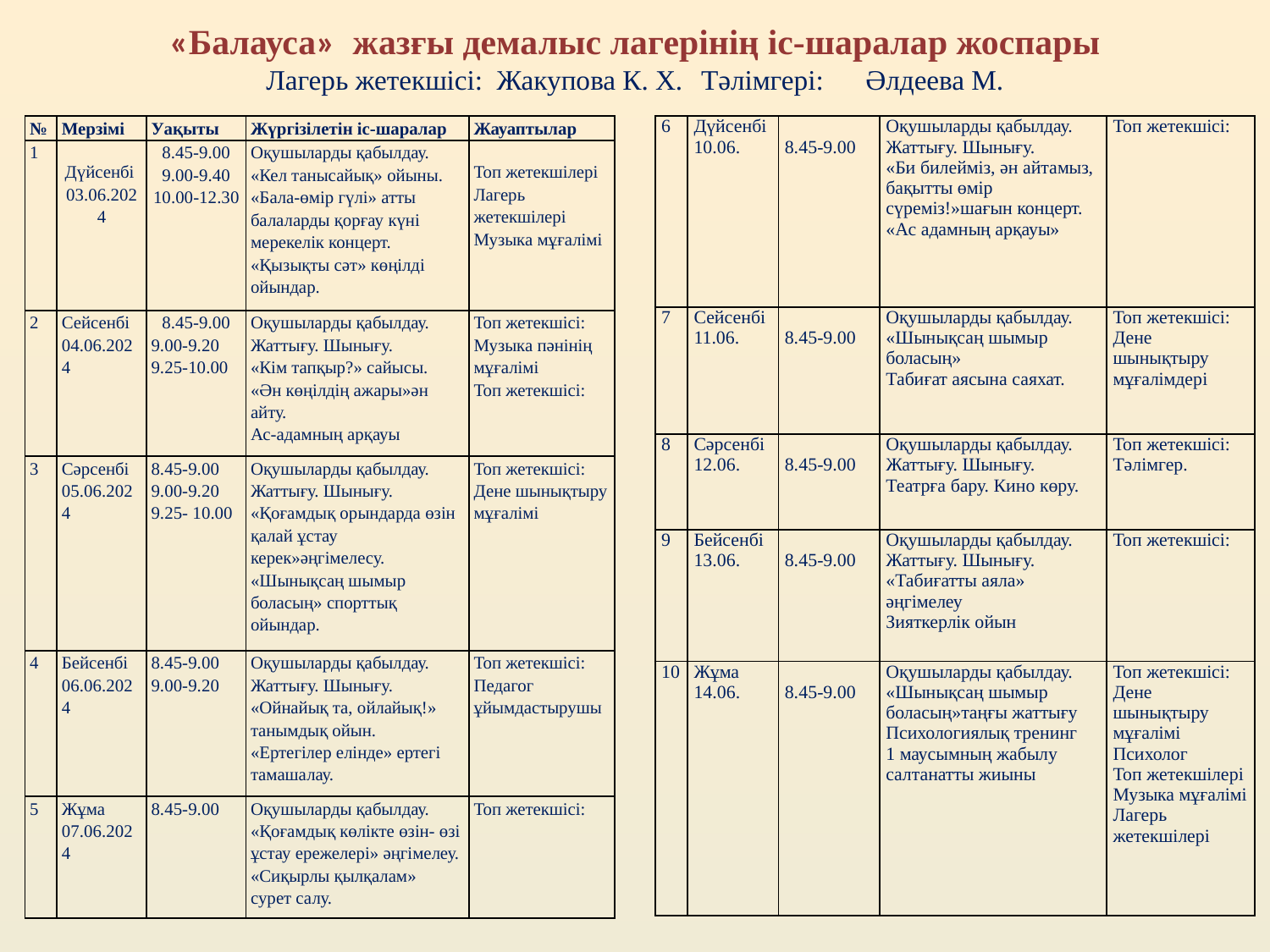

«Балауса»  жазғы демалыс лагерінің іс-шаралар жоспары
Лагерь жетекшісі:  Жакупова К. Х.      Тәлімгері:      Әлдеева М.
| № | Мерзімі | Уақыты | Жүргізілетін іс-шаралар | Жауаптылар |
| --- | --- | --- | --- | --- |
| 1 | Дүйсенбі 03.06.2024 | 8.45-9.00 9.00-9.40 10.00-12.30 | Оқушыларды қабылдау. «Кел танысайық» ойыны. «Бала-өмір гүлі» атты балаларды қорғау күні мерекелік концерт. «Қызықты сәт» көңілді ойындар. | Топ жетекшілері Лагерь жетекшілері Музыка мұғалімі |
| 2 | Сейсенбі 04.06.2024 | 8.45-9.00 9.00-9.20 9.25-10.00 | Оқушыларды қабылдау. Жаттығу. Шынығу. «Кім тапқыр?» сайысы. «Ән көңілдің ажары»ән айту. Ас-адамның арқауы | Топ жетекшісі: Музыка пәнінің мұғалімі Топ жетекшісі: |
| 3 | Сәрсенбі 05.06.2024 | 8.45-9.00 9.00-9.20 9.25- 10.00 | Оқушыларды қабылдау. Жаттығу. Шынығу. «Қоғамдық орындарда өзін қалай ұстау керек»әңгімелесу. «Шынықсаң шымыр боласың» спорттық ойындар. | Топ жетекшісі: Дене шынықтыру мұғалімі |
| 4 | Бейсенбі 06.06.2024 | 8.45-9.00 9.00-9.20 | Оқушыларды қабылдау. Жаттығу. Шынығу. «Ойнайық та, ойлайық!» танымдық ойын. «Ертегілер елінде» ертегі тамашалау. | Топ жетекшісі: Педагог ұйымдастырушы |
| 5 | Жұма 07.06.2024 | 8.45-9.00 | Оқушыларды қабылдау. «Қоғамдық көлікте өзін- өзі ұстау ережелері» әңгімелеу. «Сиқырлы қылқалам» сурет салу. | Топ жетекшісі: |
| 6 | Дүйсенбі 10.06. | 8.45-9.00 | Оқушыларды қабылдау. Жаттығу. Шынығу. «Би билейміз, ән айтамыз, бақытты өмір сүреміз!»шағын концерт. «Ас адамның арқауы» | Топ жетекшісі: |
| --- | --- | --- | --- | --- |
| 7 | Сейсенбі 11.06. | 8.45-9.00 | Оқушыларды қабылдау. «Шынықсаң шымыр боласың» Табиғат аясына саяхат. | Топ жетекшісі: Дене шынықтыру мұғалімдері |
| 8 | Сәрсенбі 12.06. | 8.45-9.00 | Оқушыларды қабылдау. Жаттығу. Шынығу. Театрға бару. Кино көру. | Топ жетекшісі: Тәлімгер. |
| 9 | Бейсенбі 13.06. | 8.45-9.00 | Оқушыларды қабылдау. Жаттығу. Шынығу. «Табиғатты аяла» әңгімелеу Зияткерлік ойын | Топ жетекшісі: |
| 10 | Жұма 14.06. | 8.45-9.00 | Оқушыларды қабылдау. «Шынықсаң шымыр боласың»таңғы жаттығу Психологиялық тренинг 1 маусымның жабылу салтанатты жиыны | Топ жетекшісі: Дене шынықтыру мұғалімі Психолог Топ жетекшілері Музыка мұғалімі Лагерь жетекшілері |